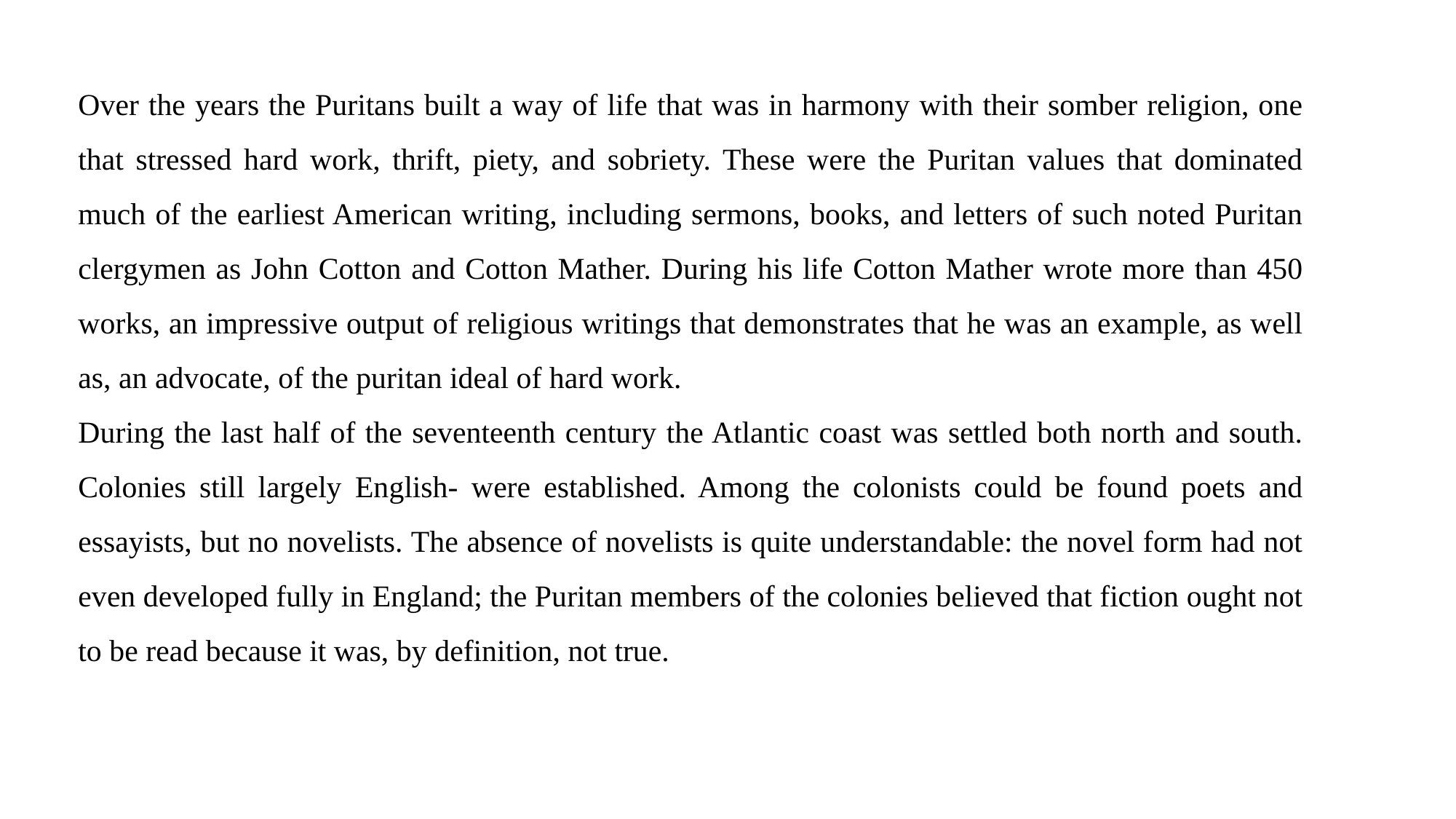

Over the years the Puritans built a way of life that was in harmony with their somber religion, one that stressed hard work, thrift, piety, and sobriety. These were the Puritan values that dominated much of the earliest American writing, including sermons, books, and letters of such noted Puritan clergymen as John Cotton and Cotton Mather. During his life Cotton Mather wrote more than 450 works, an impressive output of religious writings that demonstrates that he was an example, as well as, an advocate, of the puritan ideal of hard work.
During the last half of the seventeenth century the Atlantic coast was settled both north and south. Colonies still largely English- were established. Among the colonists could be found poets and essayists, but no novelists. The absence of novelists is quite understandable: the novel form had not even developed fully in England; the Puritan members of the colonies believed that fiction ought not to be read because it was, by definition, not true.